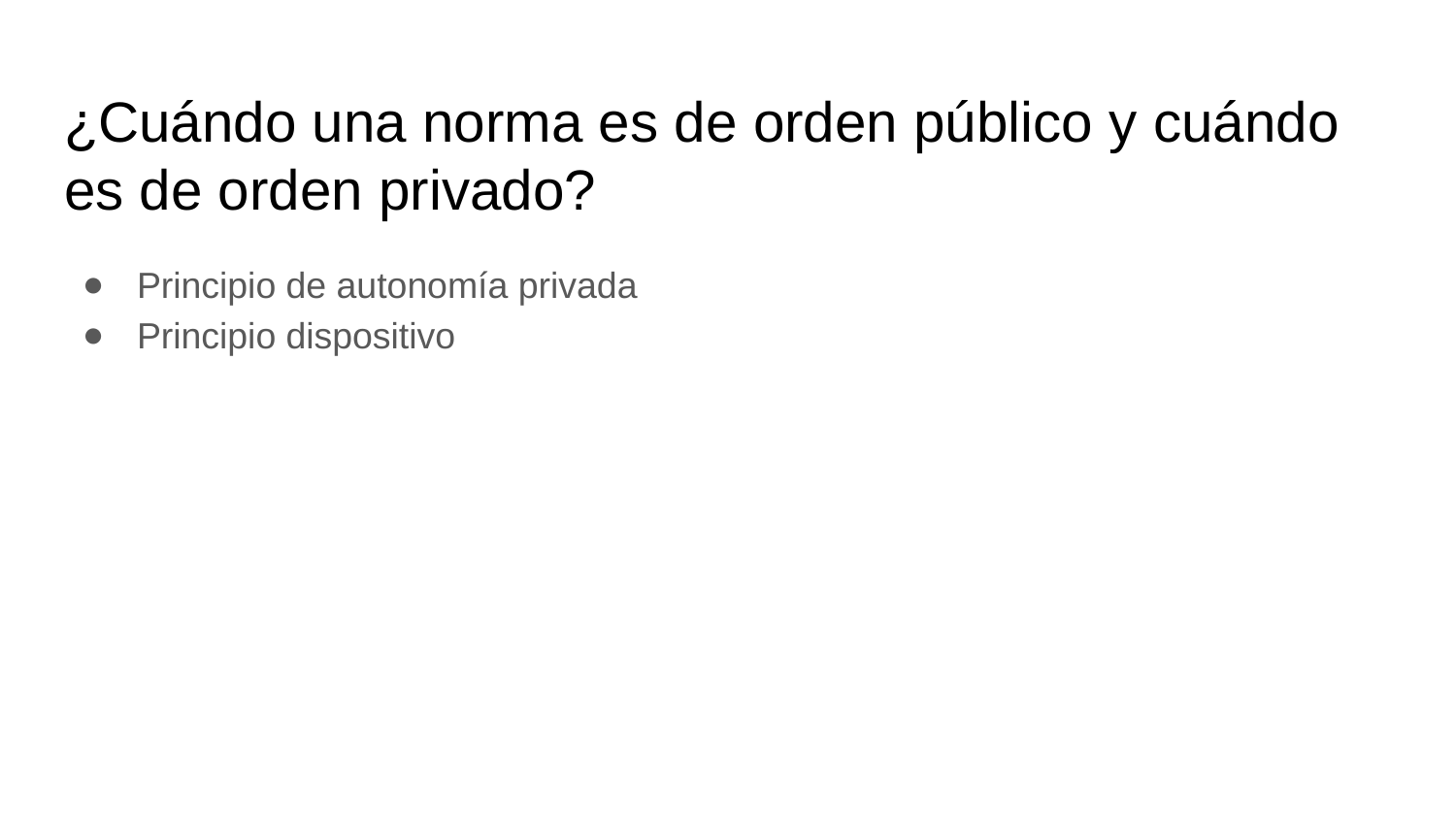

# ¿Cuándo una norma es de orden público y cuándo es de orden privado?
Principio de autonomía privada
Principio dispositivo